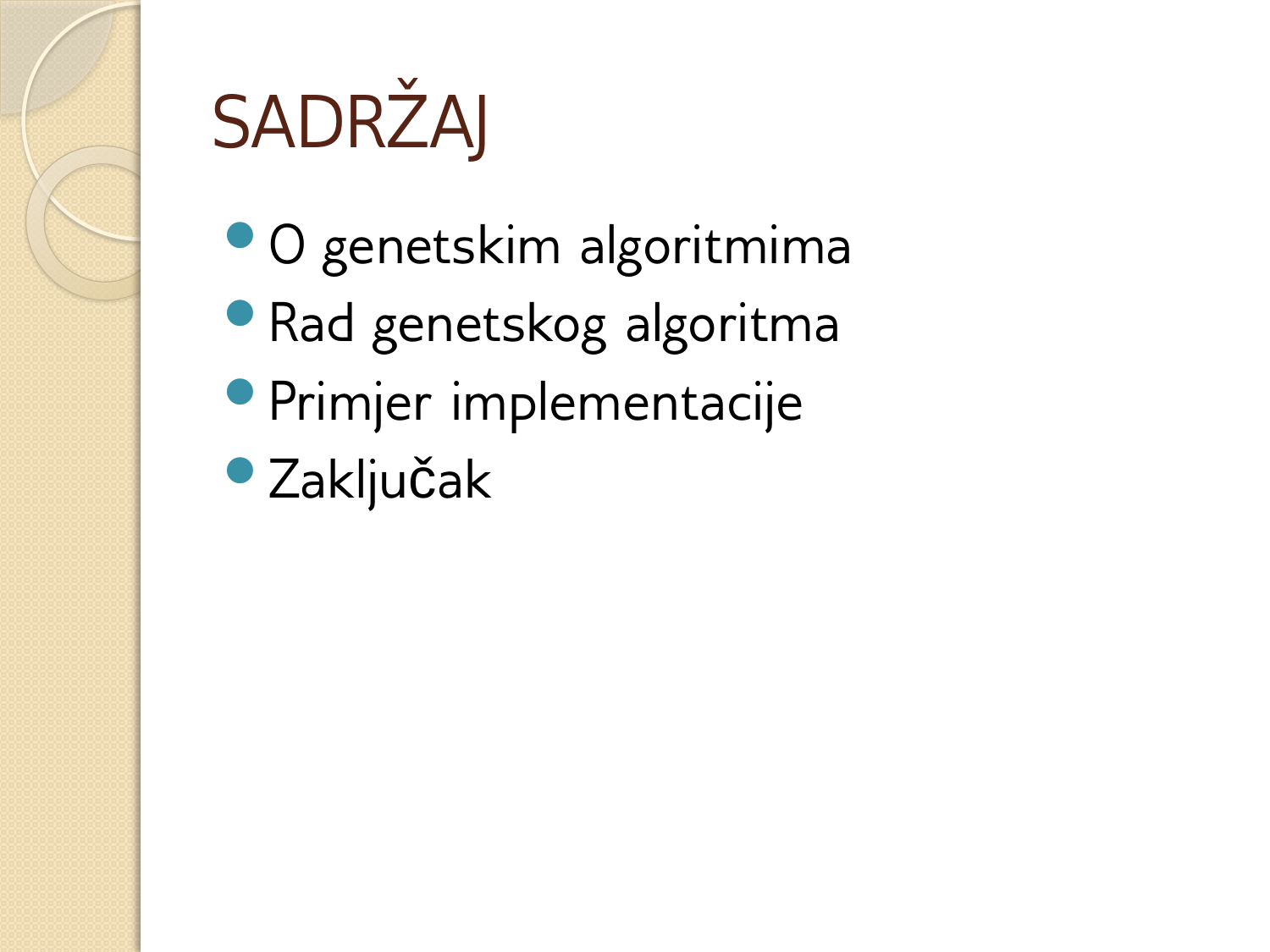

# SADRŽAJ
O genetskim algoritmima
Rad genetskog algoritma
Primjer implementacije
Zaključak